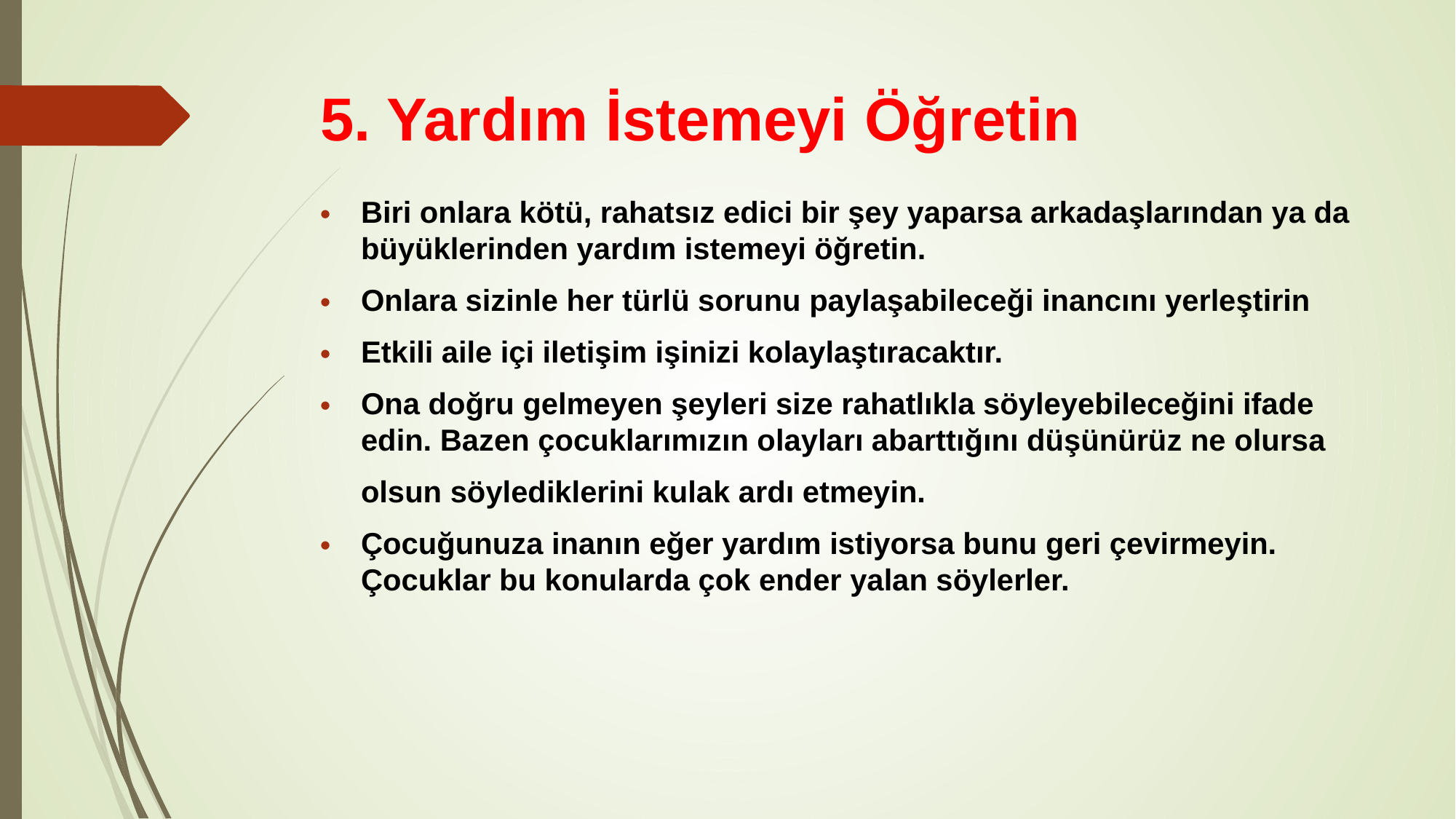

# 5. Yardım İstemeyi Öğretin
Biri onlara kötü, rahatsız edici bir şey yaparsa arkadaşlarından ya da büyüklerinden yardım istemeyi öğretin.
Onlara sizinle her türlü sorunu paylaşabileceği inancını yerleştirin
Etkili aile içi iletişim işinizi kolaylaştıracaktır.
Ona doğru gelmeyen şeyleri size rahatlıkla söyleyebileceğini ifade edin. Bazen çocuklarımızın olayları abarttığını düşünürüz ne olursa
	olsun söylediklerini kulak ardı etmeyin.
Çocuğunuza inanın eğer yardım istiyorsa bunu geri çevirmeyin. Çocuklar bu konularda çok ender yalan söylerler.